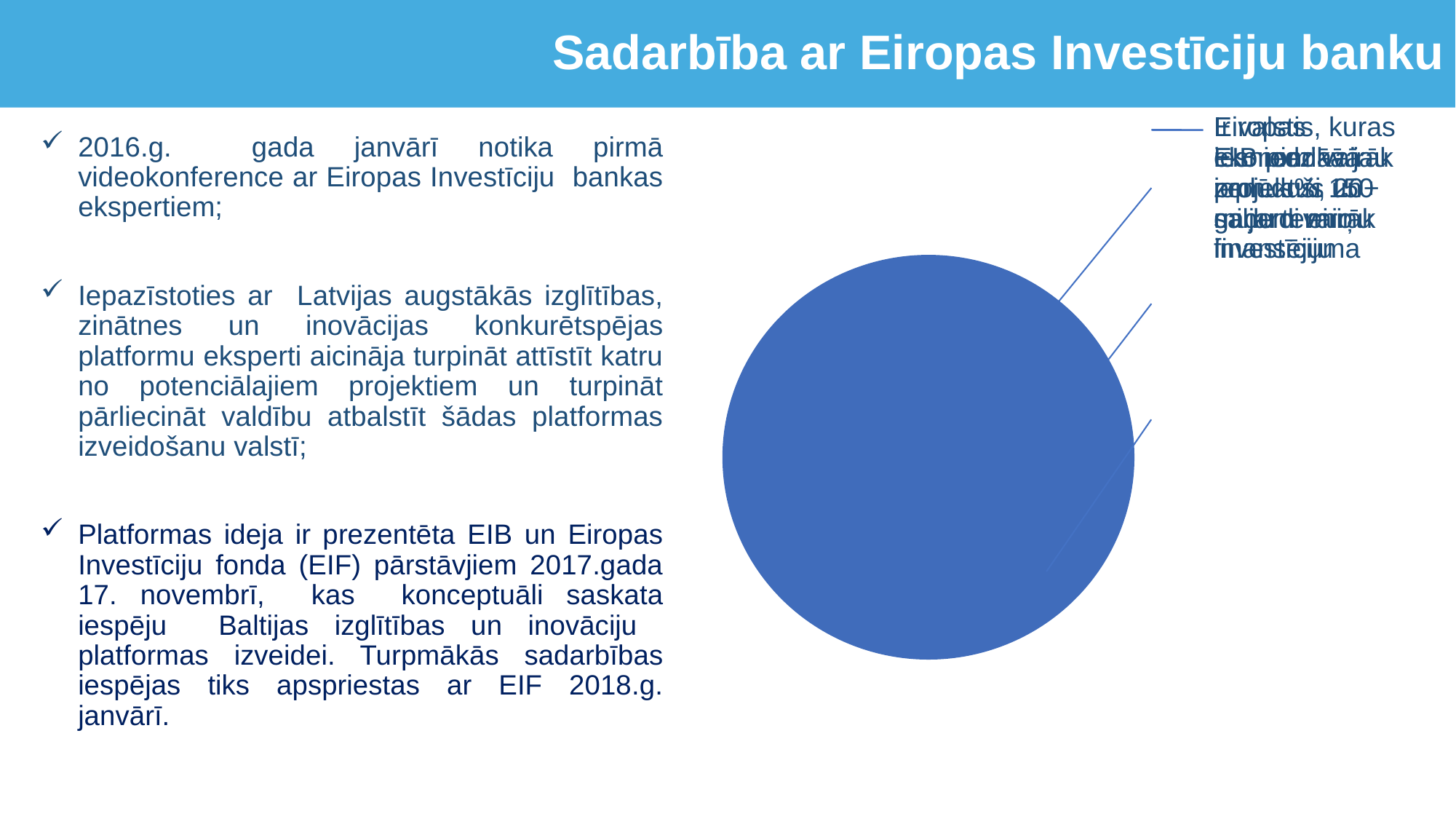

# Sadarbība ar Eiropas Investīciju banku
2016.g.  gada janvārī notika pirmā videokonference ar Eiropas Investīciju  bankas ekspertiem;

Iepazīstoties ar  Latvijas augstākās izglītības, zinātnes un inovācijas konkurētspējas platformu eksperti aicināja turpināt attīstīt katru no potenciālajiem projektiem un turpināt pārliecināt valdību atbalstīt šādas platformas izveidošanu valstī;

Platformas ideja ir prezentēta EIB un Eiropas Investīciju fonda (EIF) pārstāvjiem 2017.gada 17. novembrī,  kas  konceptuāli saskata iespēju  Baltijas izglītības un inovāciju  platformas izveidei. Turpmākās sadarbības iespējas tiks apspriestas ar EIF 2018.g. janvārī.